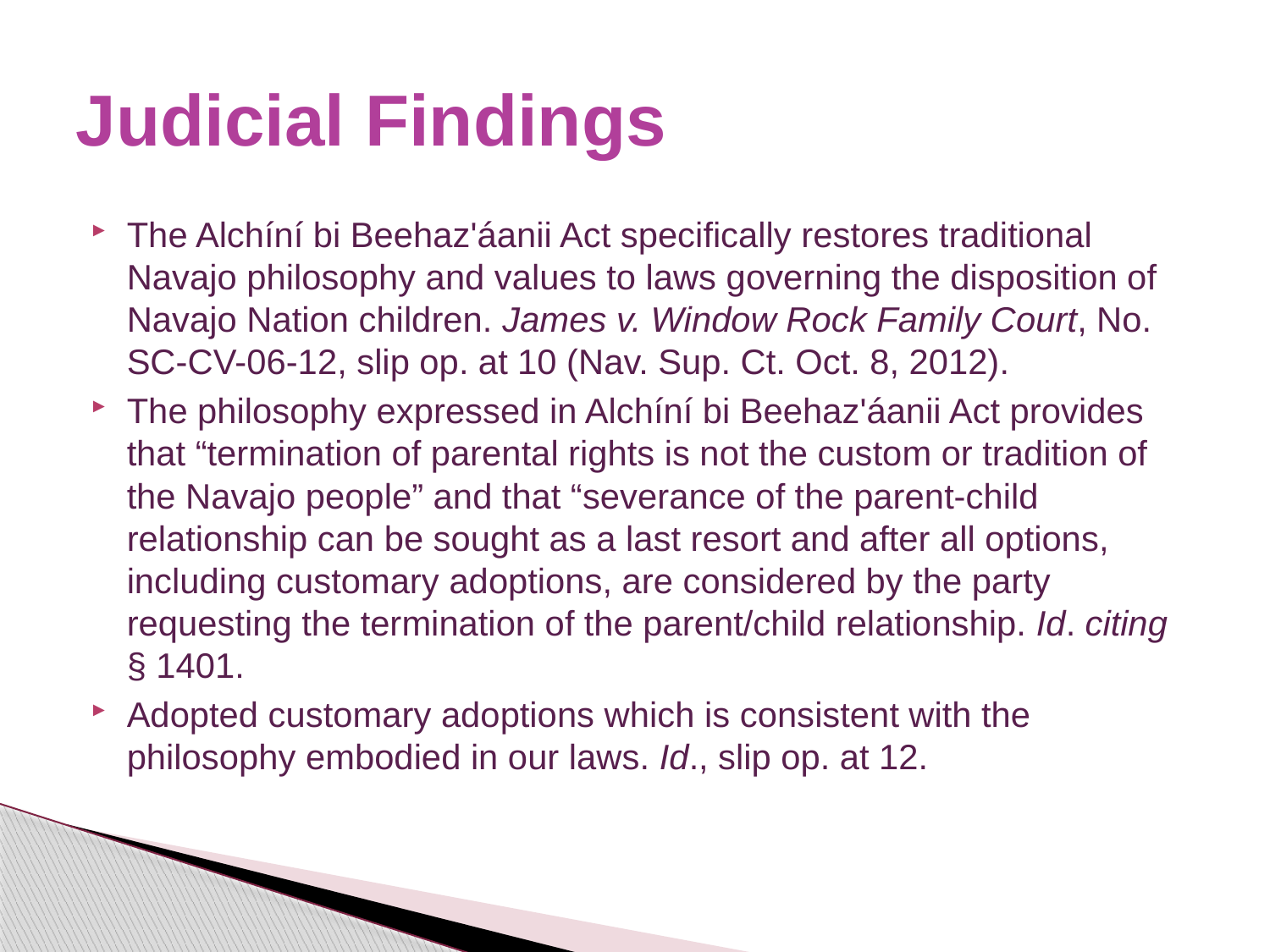

# Judicial Findings
The Alchíní bi Beehaz'áanii Act specifically restores traditional Navajo philosophy and values to laws governing the disposition of Navajo Nation children. James v. Window Rock Family Court, No. SC-CV-06-12, slip op. at 10 (Nav. Sup. Ct. Oct. 8, 2012).
The philosophy expressed in Alchíní bi Beehaz'áanii Act provides that “termination of parental rights is not the custom or tradition of the Navajo people” and that “severance of the parent-child relationship can be sought as a last resort and after all options, including customary adoptions, are considered by the party requesting the termination of the parent/child relationship. Id. citing § 1401.
Adopted customary adoptions which is consistent with the philosophy embodied in our laws. Id., slip op. at 12.